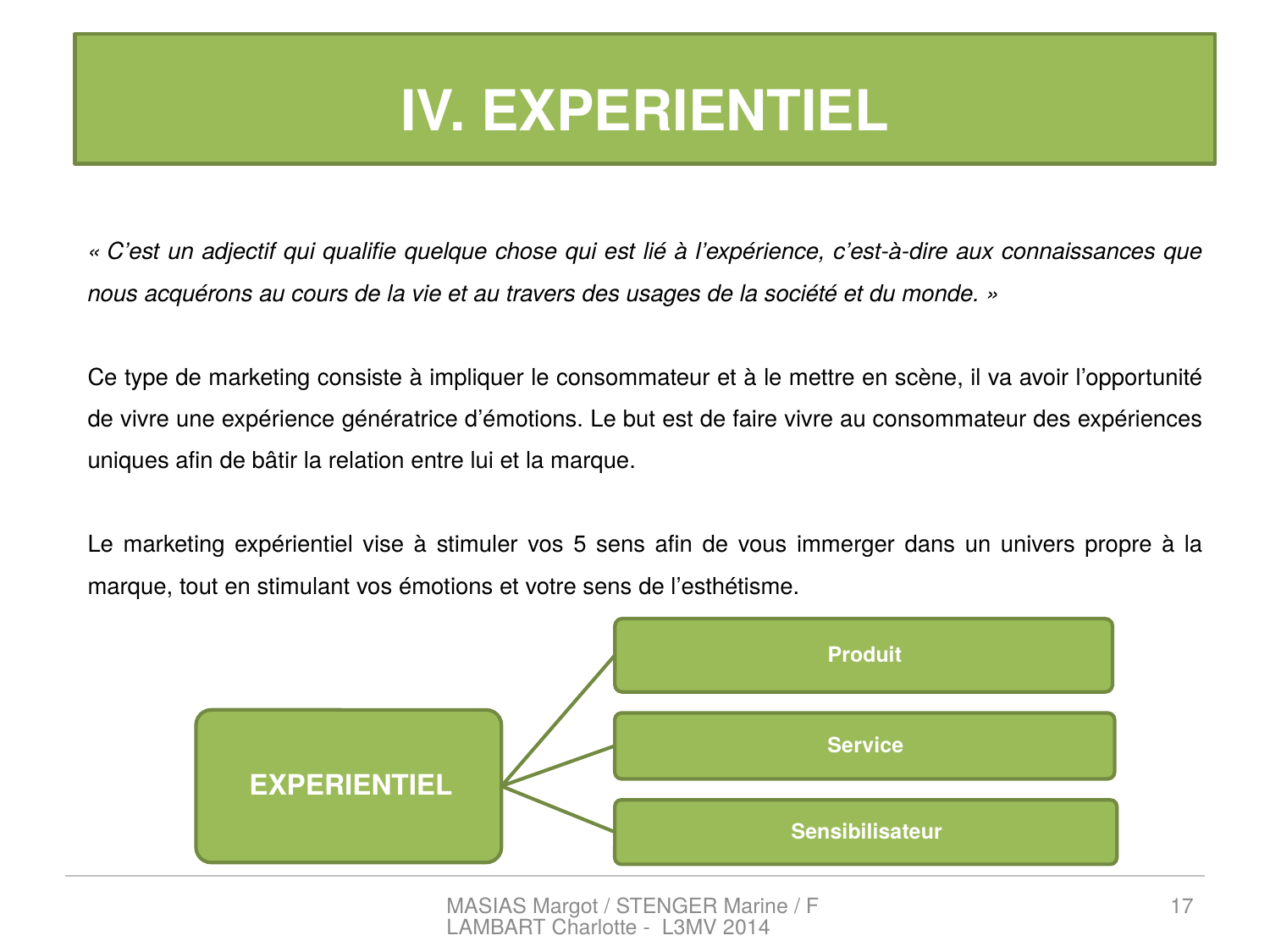

IV. EXPERIENTIEL
« C’est un adjectif qui qualifie quelque chose qui est lié à l’expérience, c’est-à-dire aux connaissances que nous acquérons au cours de la vie et au travers des usages de la société et du monde. »

Ce type de marketing consiste à impliquer le consommateur et à le mettre en scène, il va avoir l’opportunité de vivre une expérience génératrice d’émotions. Le but est de faire vivre au consommateur des expériences uniques afin de bâtir la relation entre lui et la marque.

Le marketing expérientiel vise à stimuler vos 5 sens afin de vous immerger dans un univers propre à la marque, tout en stimulant vos émotions et votre sens de l’esthétisme.
EXPERIENTIEL

Produit

Service

Sensibilisateur
MASIAS Margot / STENGER Marine / FLAMBART Charlotte -  L3MV 2014
17